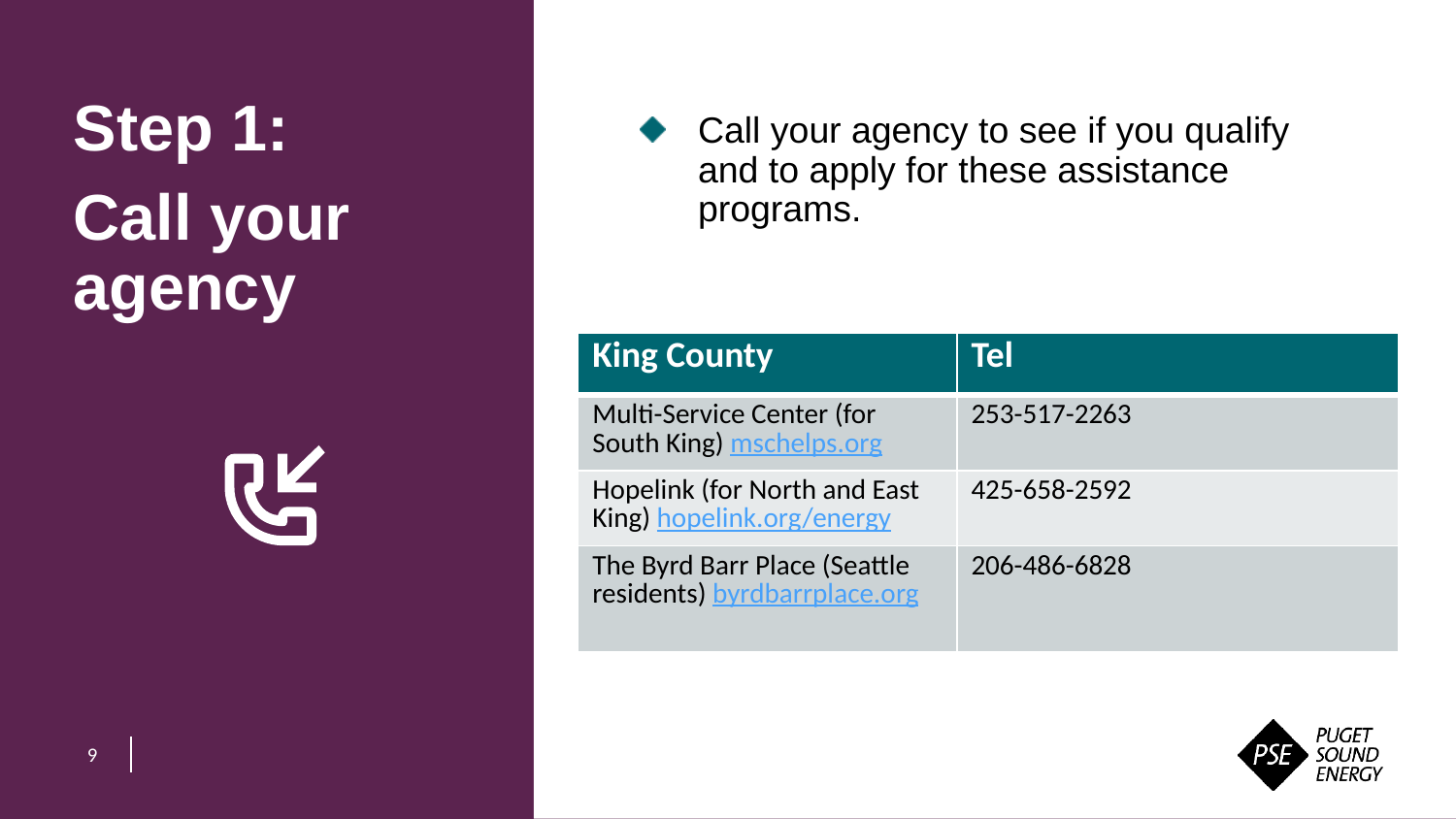

Step 1:
Call your agency

Call your agency to see if you qualify and to apply for these assistance programs.
| King County | Tel |
| --- | --- |
| Multi-Service Center (for South King) mschelps.org | 253-517-2263 |
| Hopelink (for North and East King) hopelink.org/energy | 425-658-2592 |
| The Byrd Barr Place (Seattle residents) byrdbarrplace.org | 206-486-6828 |